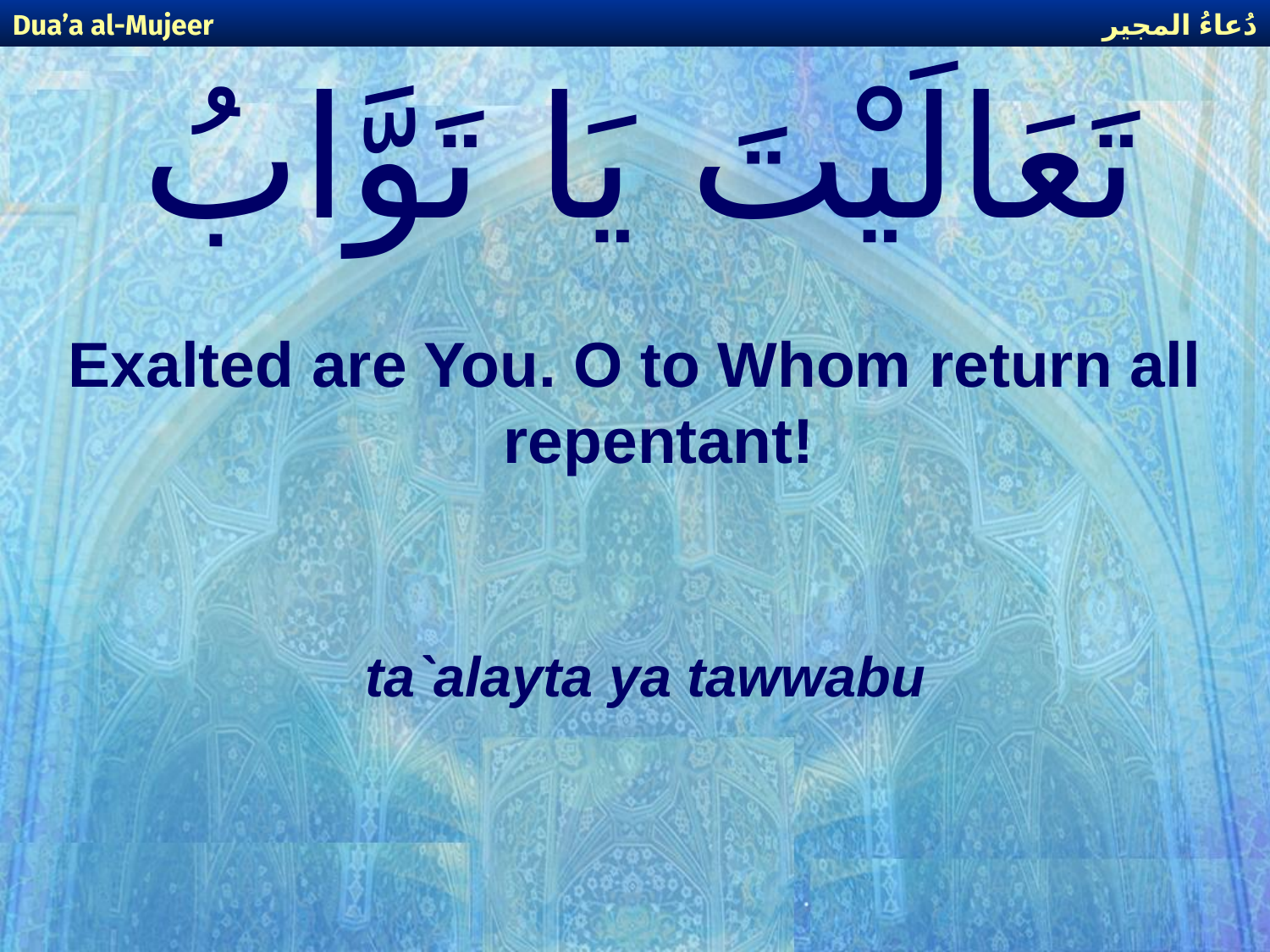

دُعاءُ المجير
Dua’a al-Mujeer
# تَعَالَيْتَ يَا تَوَّابُ
Exalted are You. O to Whom return all repentant!
ta`alayta ya tawwabu